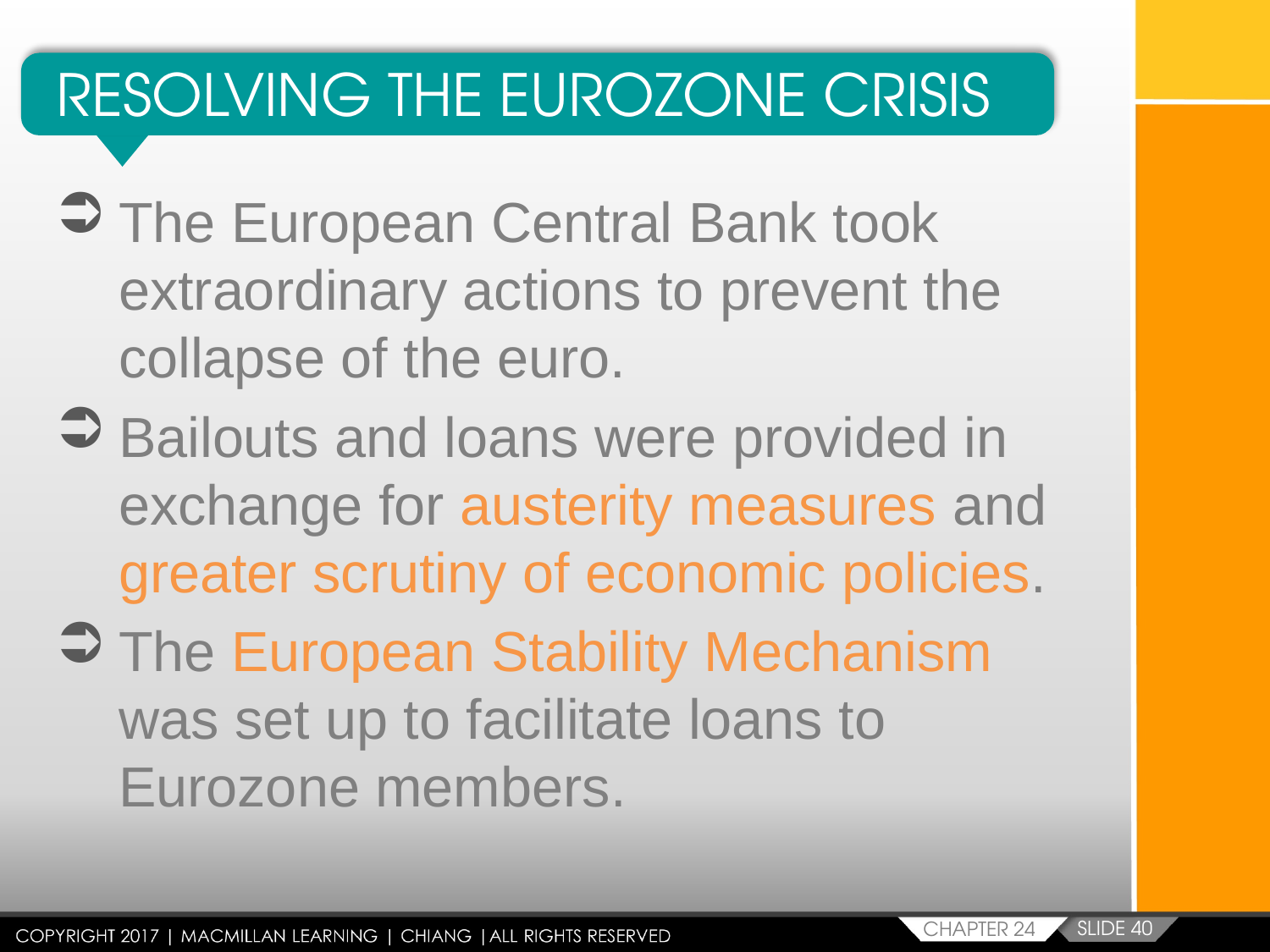

RESOLVING THE EUROZONE CRISIS

The European Central Bank took extraordinary actions to prevent the collapse of the euro.
Bailouts and loans were provided in exchange for austerity measures and greater scrutiny of economic policies.
The European Stability Mechanism was set up to facilitate loans to Eurozone members.
SLIDE 40
CHAPTER 24